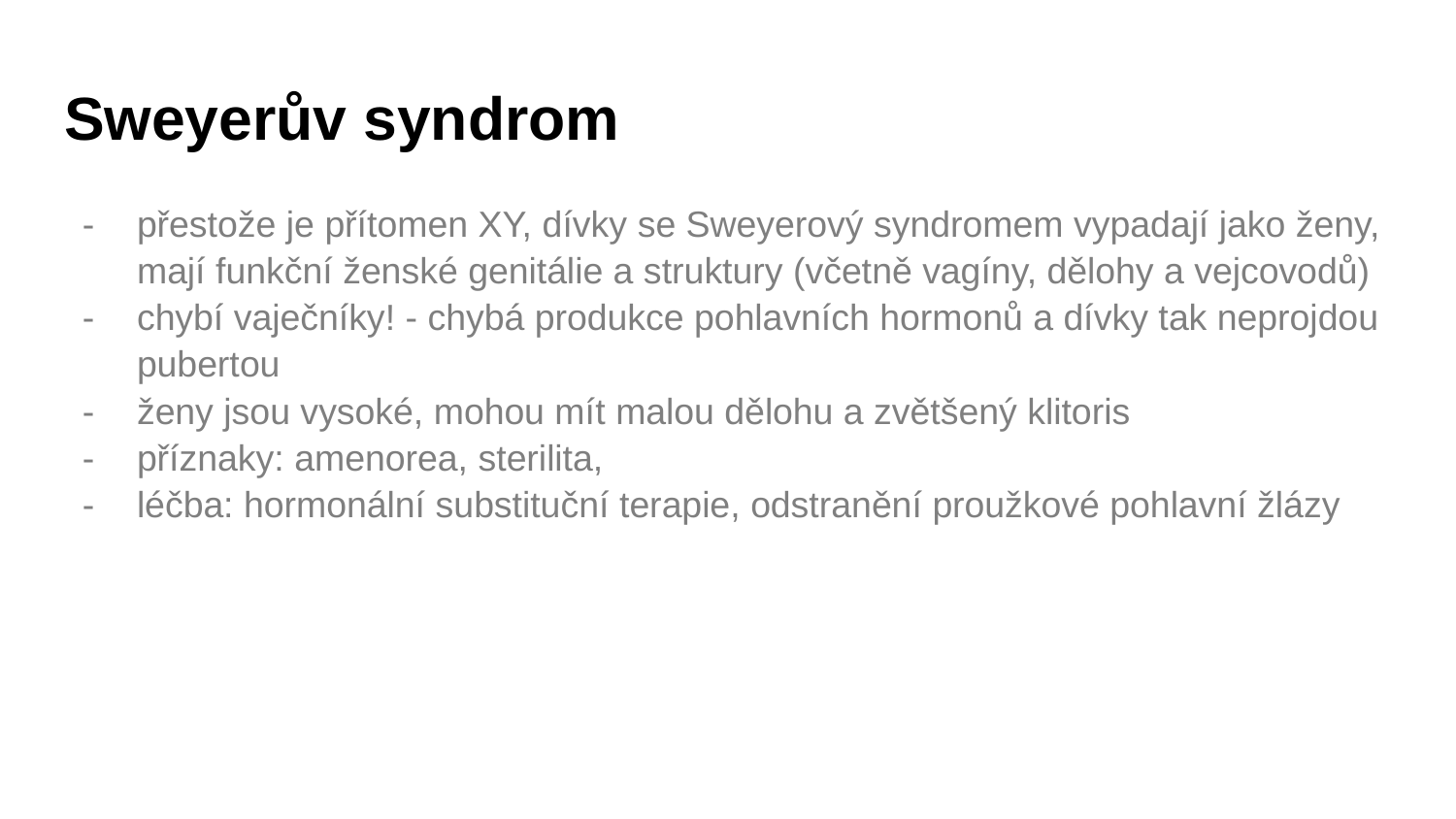

# Sweyerův syndrom
přestože je přítomen XY, dívky se Sweyerový syndromem vypadají jako ženy, mají funkční ženské genitálie a struktury (včetně vagíny, dělohy a vejcovodů)
chybí vaječníky! - chybá produkce pohlavních hormonů a dívky tak neprojdou pubertou
ženy jsou vysoké, mohou mít malou dělohu a zvětšený klitoris
příznaky: amenorea, sterilita,
léčba: hormonální substituční terapie, odstranění proužkové pohlavní žlázy